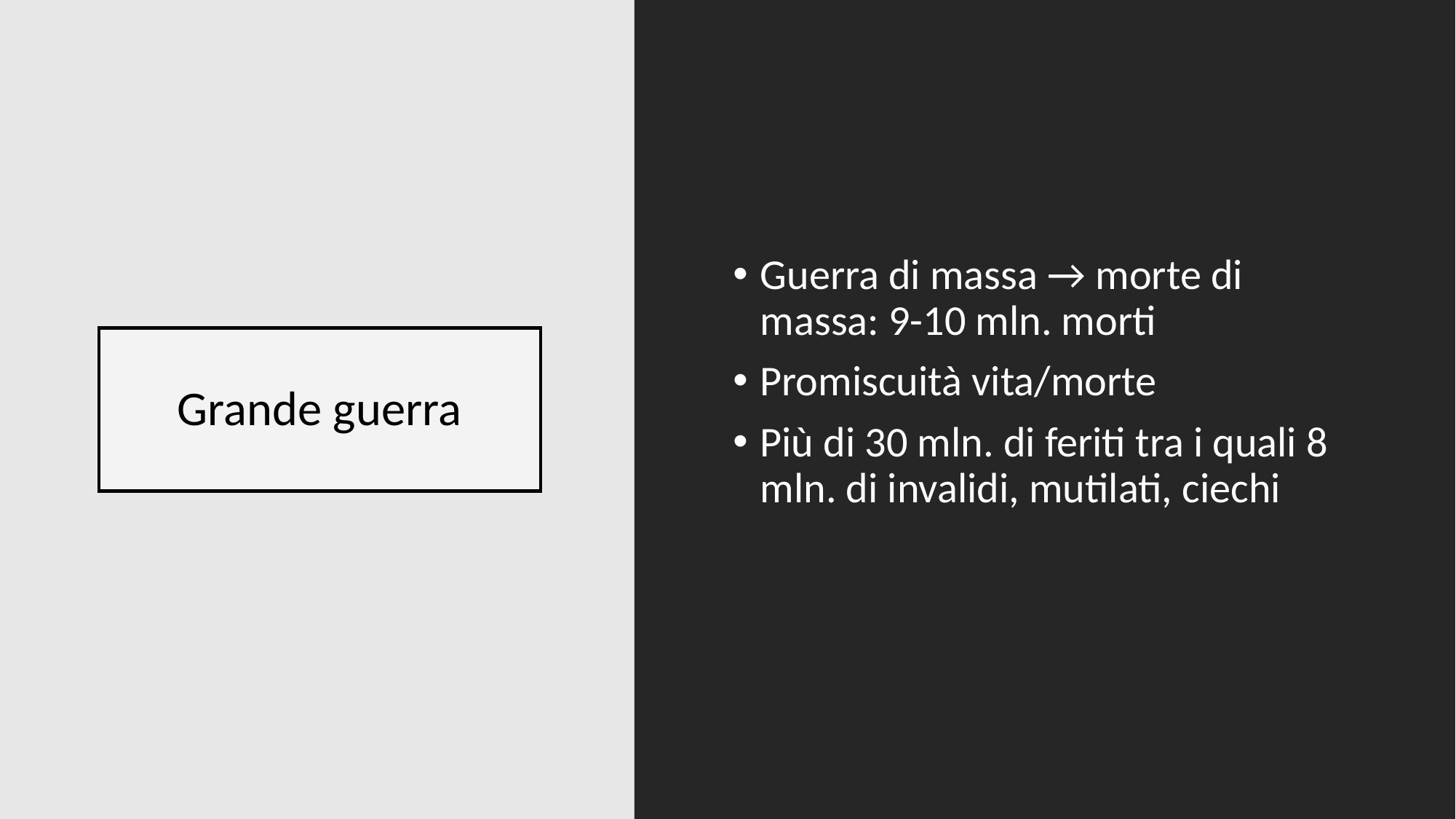

Guerra di massa → morte di massa: 9-10 mln. morti
Promiscuità vita/morte
Più di 30 mln. di feriti tra i quali 8 mln. di invalidi, mutilati, ciechi

# Grande guerra
8